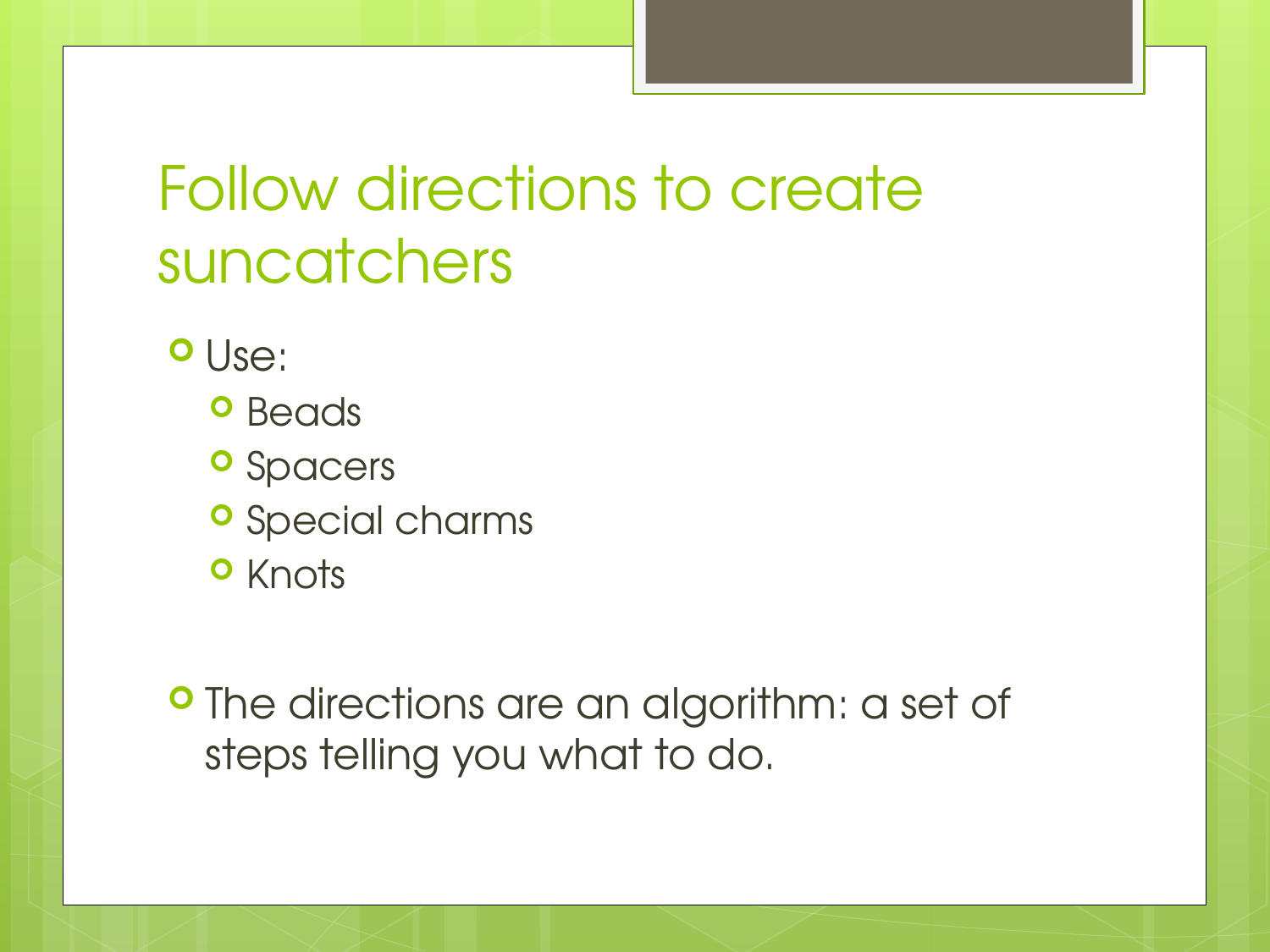

# Follow directions to create suncatchers
Use:
Beads
Spacers
Special charms
Knots

The directions are an algorithm: a set of steps telling you what to do.